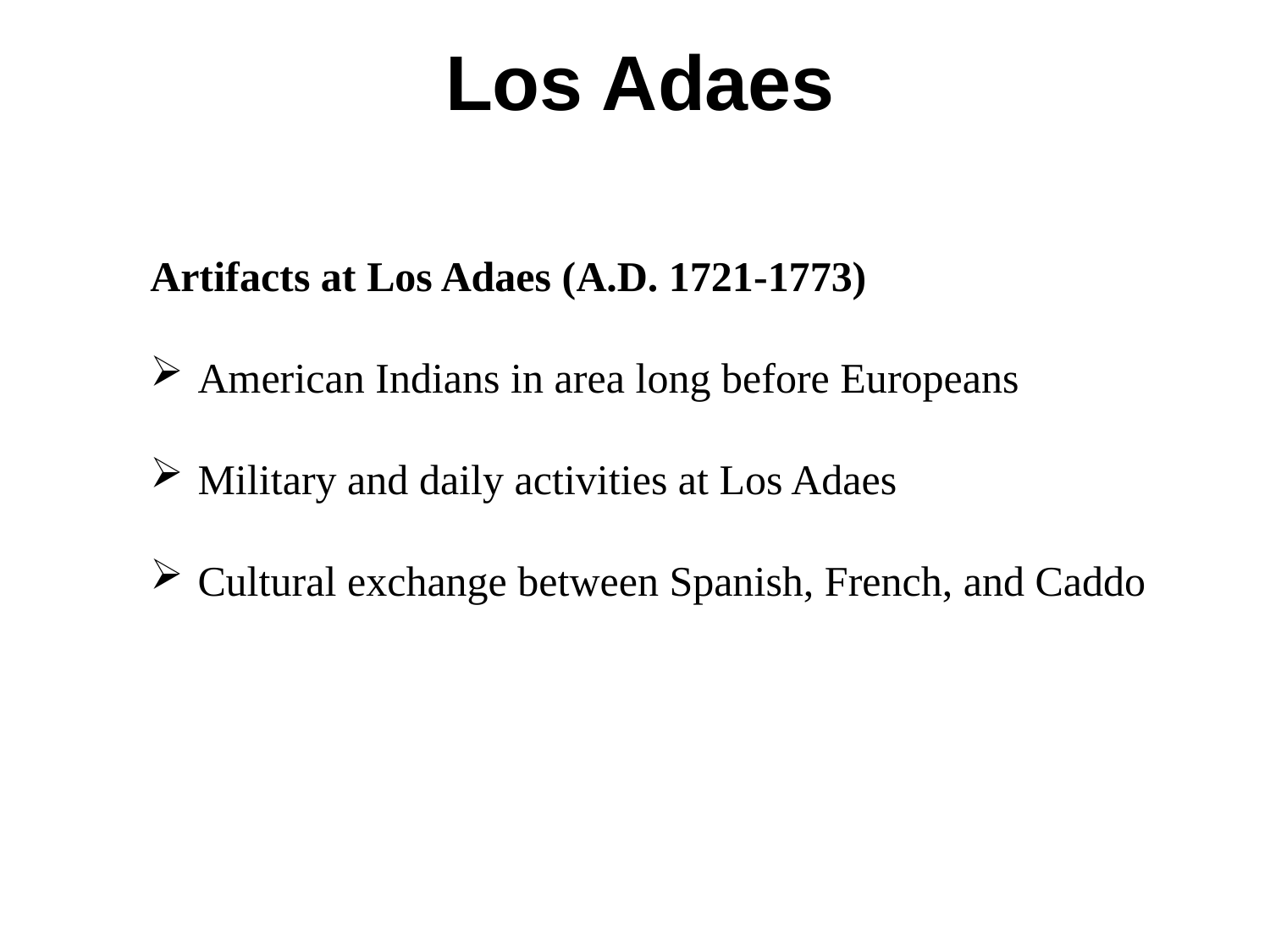

# Los Adaes
Artifacts at Los Adaes (A.D. 1721-1773)

American Indians in area long before Europeans

Military and daily activities at Los Adaes

Cultural exchange between Spanish, French, and Caddo